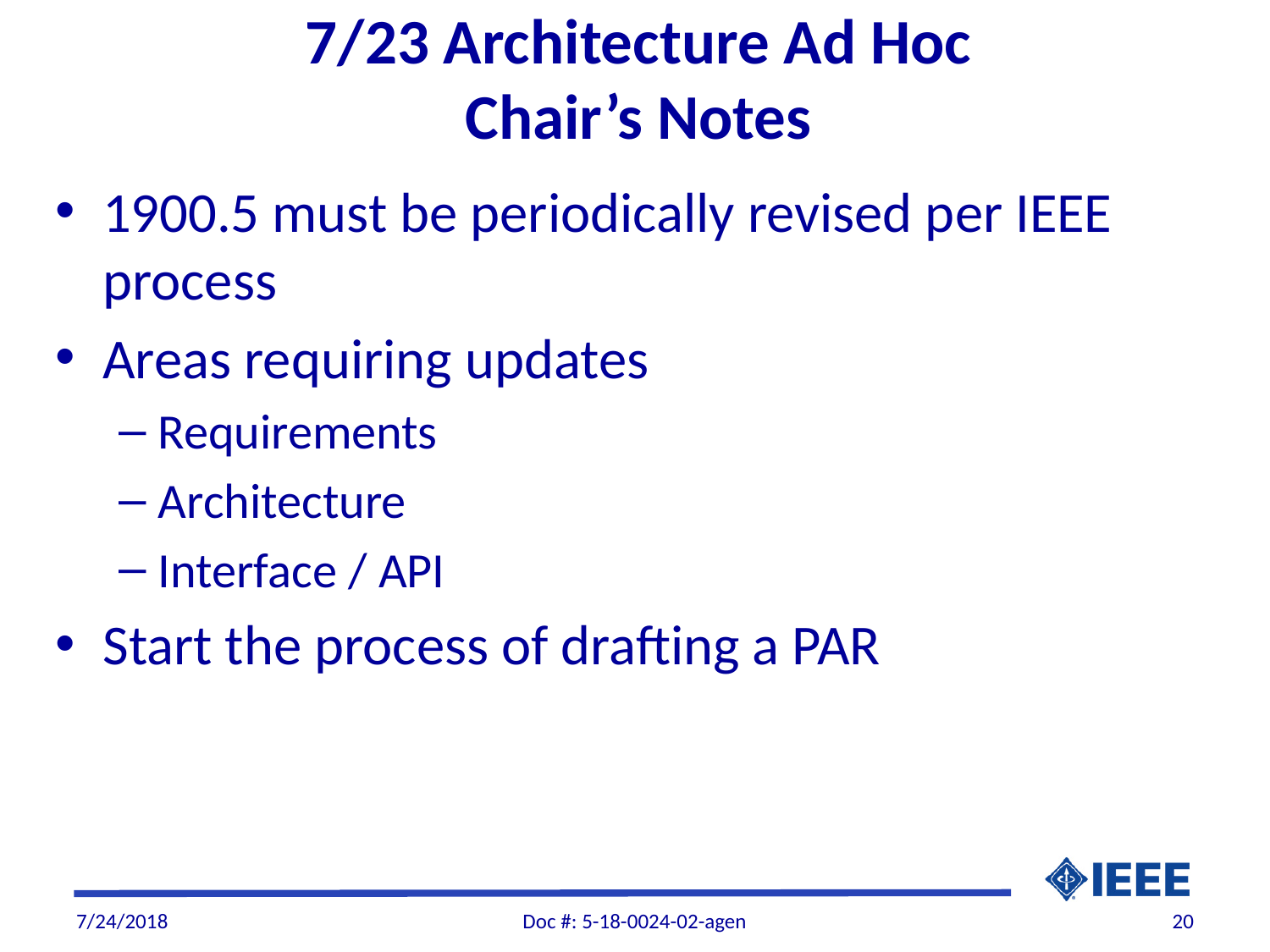

# 7/23 Architecture Ad Hoc Chair’s Notes
1900.5 must be periodically revised per IEEE process
Areas requiring updates
Requirements
Architecture
Interface / API
Start the process of drafting a PAR

7/24/2018
Doc #: 5-18-0024-02-agen
20